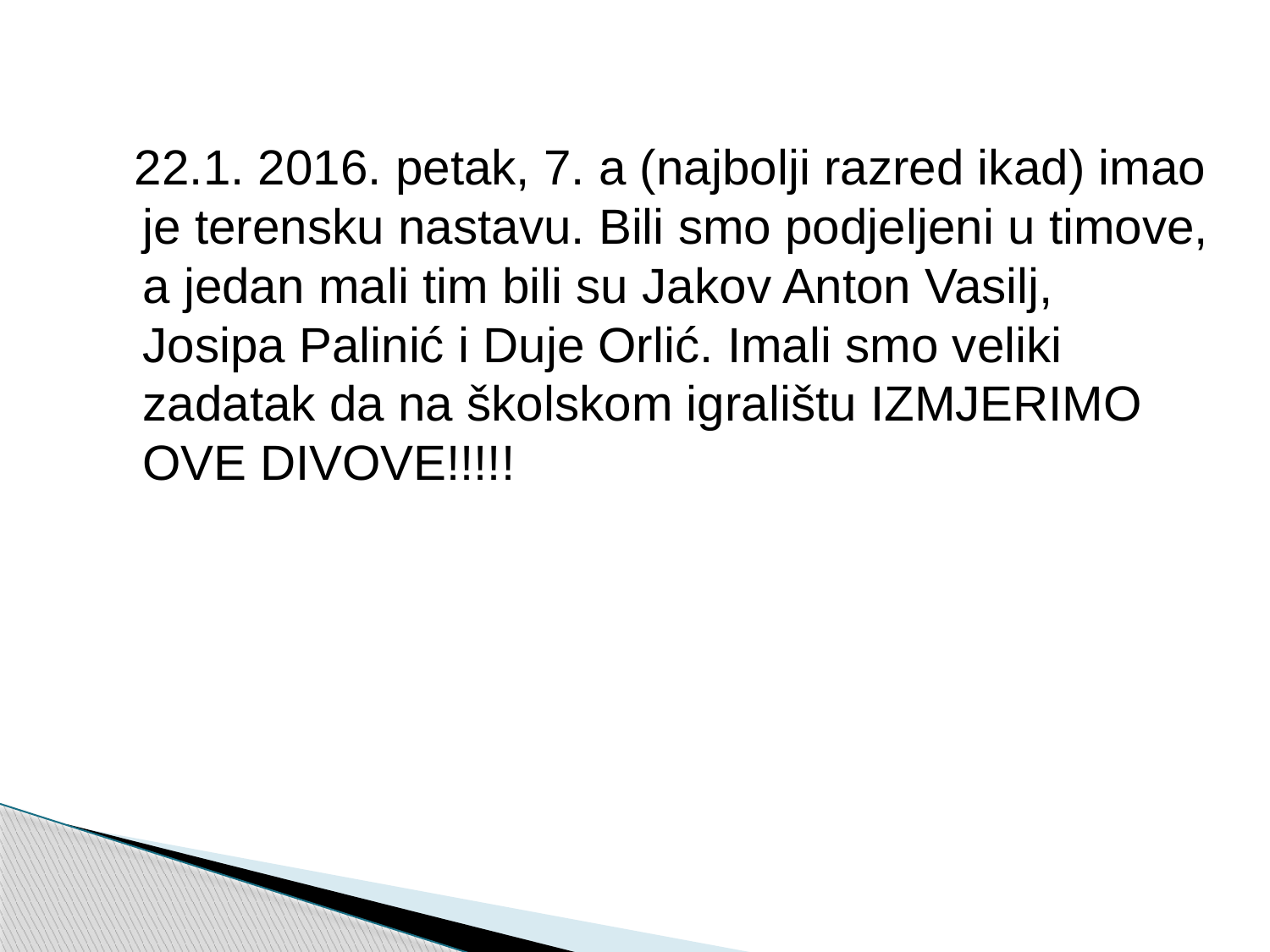

22.1. 2016. petak, 7. a (najbolji razred ikad) imao je terensku nastavu. Bili smo podjeljeni u timove, a jedan mali tim bili su Jakov Anton Vasilj, Josipa Palinić i Duje Orlić. Imali smo veliki zadatak da na školskom igralištu IZMJERIMO OVE DIVOVE!!!!!